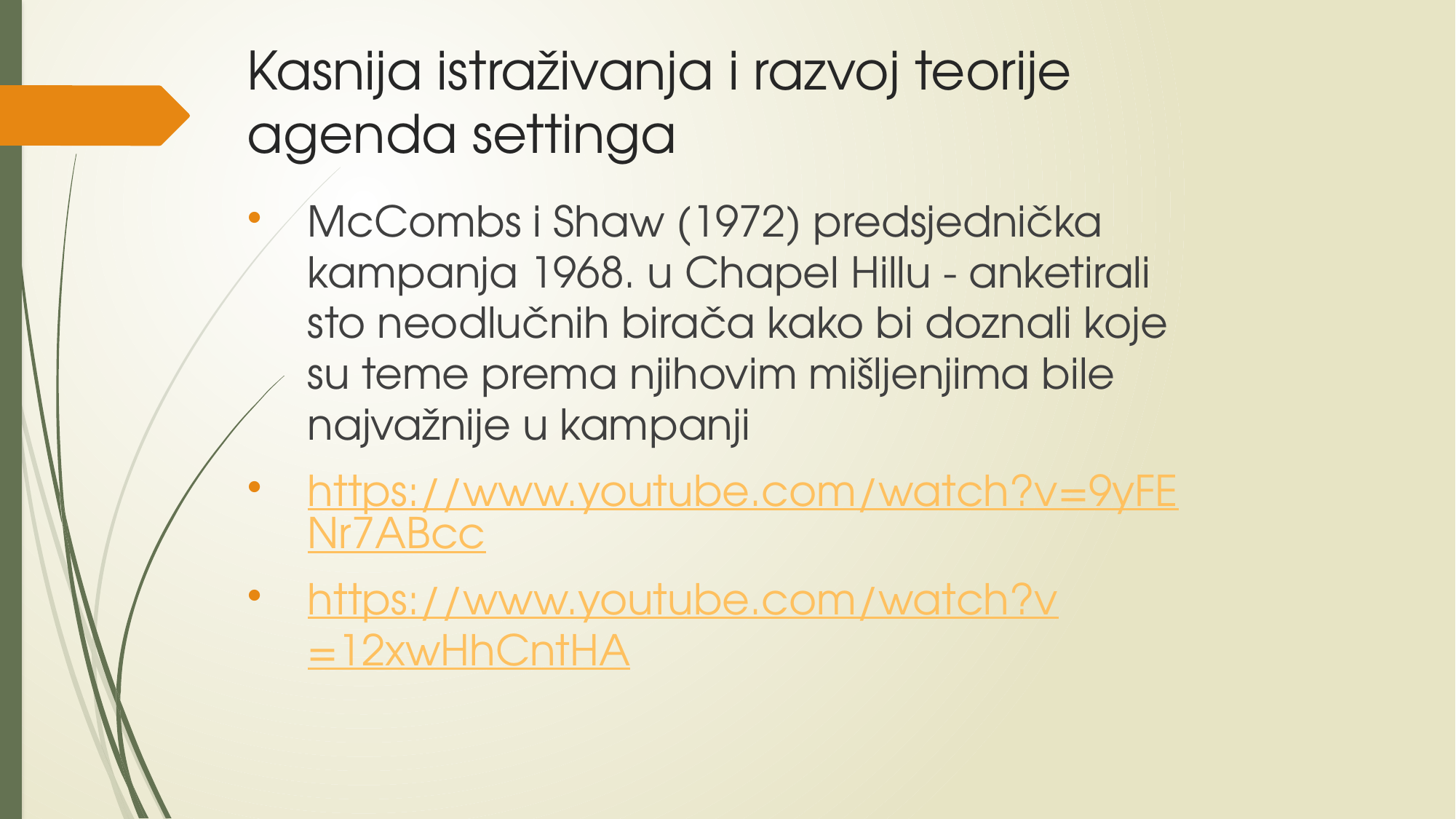

# Kasnija istraživanja i razvoj teorije agenda settinga
McCombs i Shaw (1972) predsjednička kampanja 1968. u Chapel Hillu - anketirali sto neodlučnih birača kako bi doznali koje su teme prema njihovim mišljenjima bile najvažnije u kampanji
https://www.youtube.com/watch?v=9yFENr7ABcc
https://www.youtube.com/watch?v=12xwHhCntHA